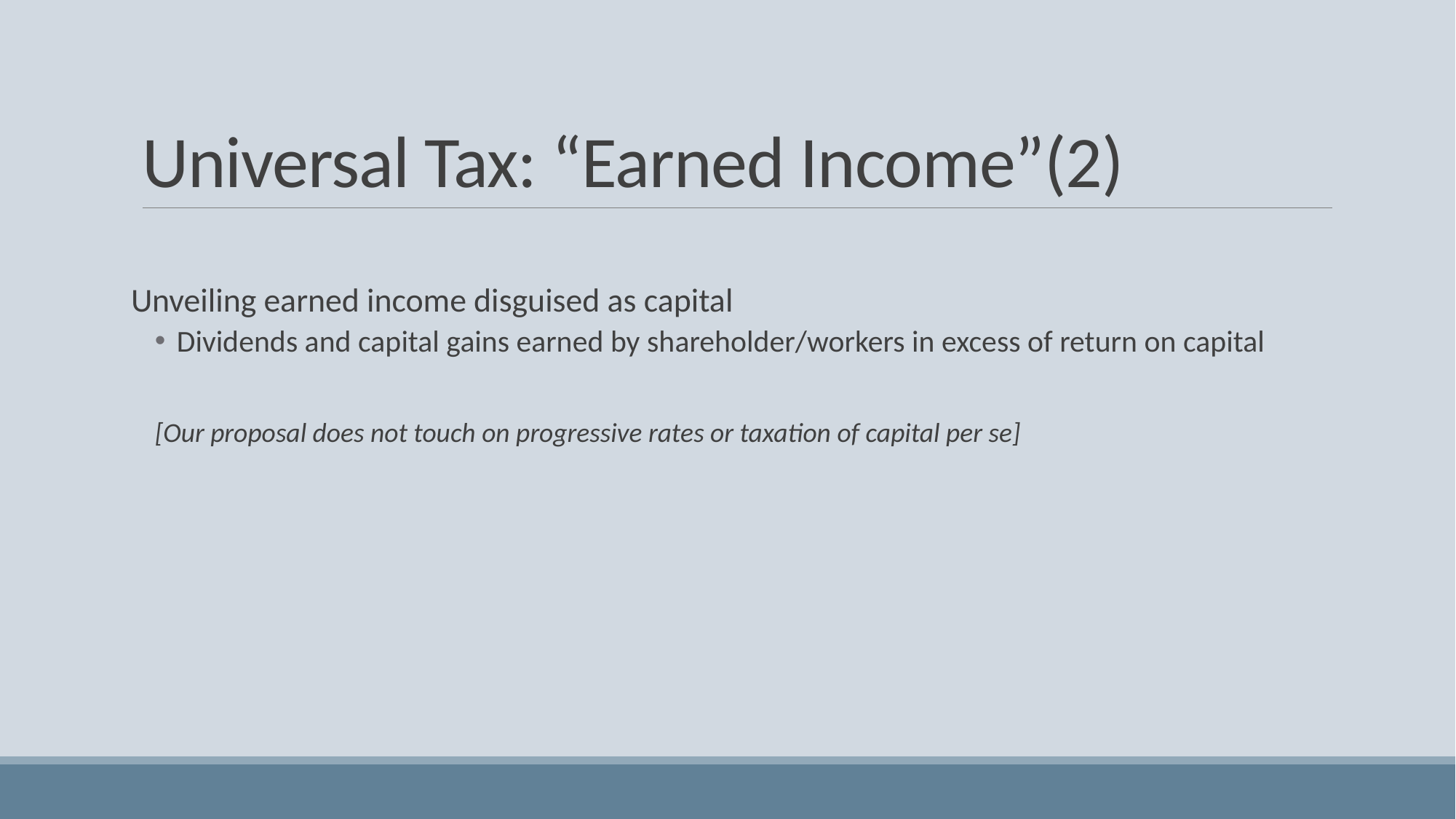

# Universal Tax: “Earned Income”(2)

Unveiling earned income disguised as capital
Dividends and capital gains earned by shareholder/workers in excess of return on capital

[Our proposal does not touch on progressive rates or taxation of capital per se]